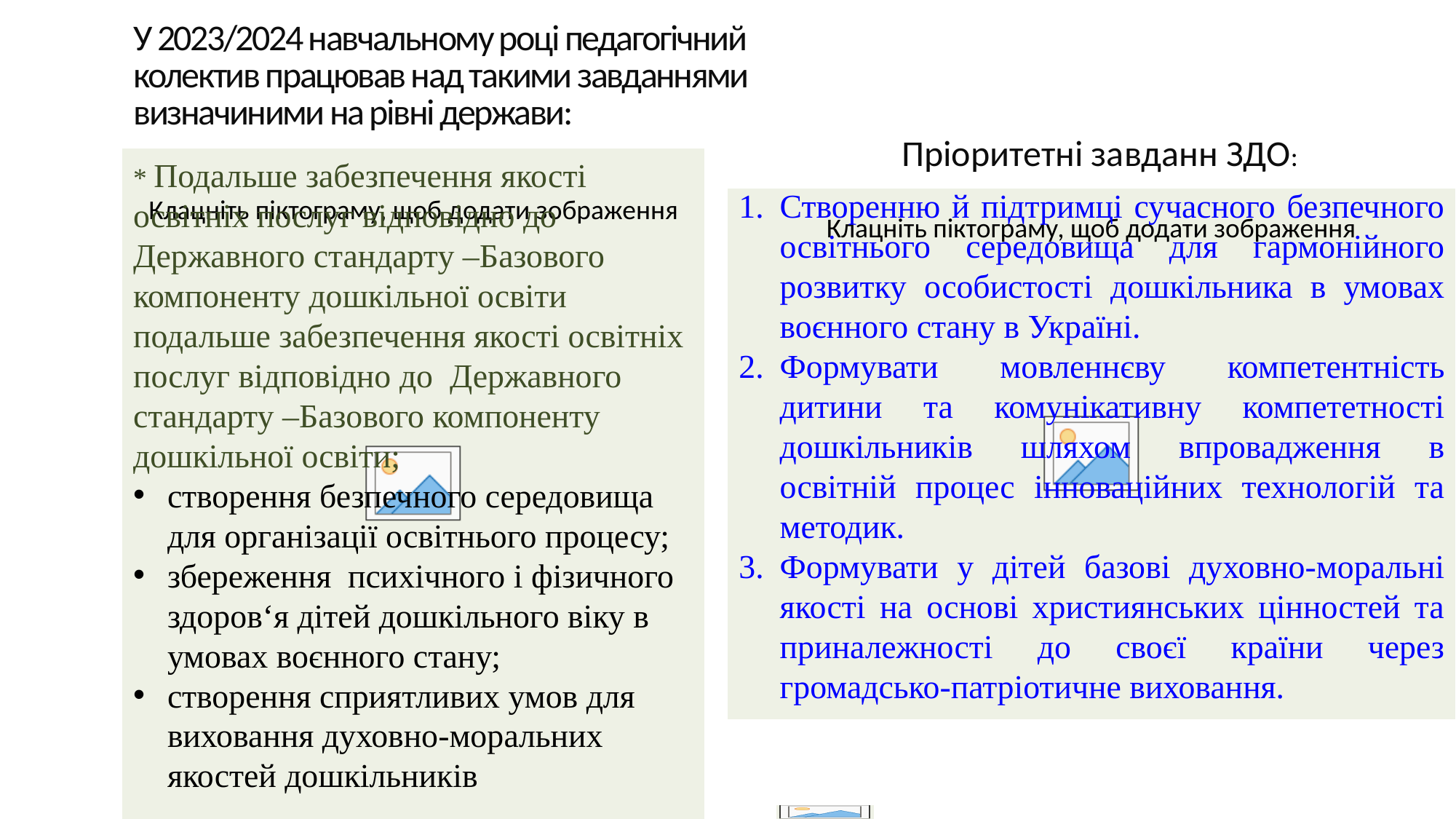

# У 2023/2024 навчальному році педагогічний колектив працював над такими завданнями визначиними на рівні держави:
Пріоритетні завданн ЗДО:

* Подальше забезпечення якості освітніх послуг відповідно до  Державного стандарту –Базового компоненту дошкільної освіти подальше забезпечення якості освітніх послуг відповідно до  Державного стандарту –Базового компоненту дошкільної освіти;
створення безпечного середовища для організації освітнього процесу;
збереження  психічного і фізичного здоров‘я дітей дошкільного віку в умовах воєнного стану;
створення сприятливих умов для виховання духовно-моральних якостей дошкільників

Створенню й підтримці сучасного безпечного освітнього середовища для гармонійного розвитку особистості дошкільника в умовах воєнного стану в Україні.
Формувати мовленнєву компетентність дитини та комунікативну компететності дошкільників шляхом впровадження в освітній процес інноваційних технологій та методик.
Формувати у дітей базові духовно-моральні якості на основі християнських цінностей та приналежності до своєї країни через громадсько-патріотичне виховання.